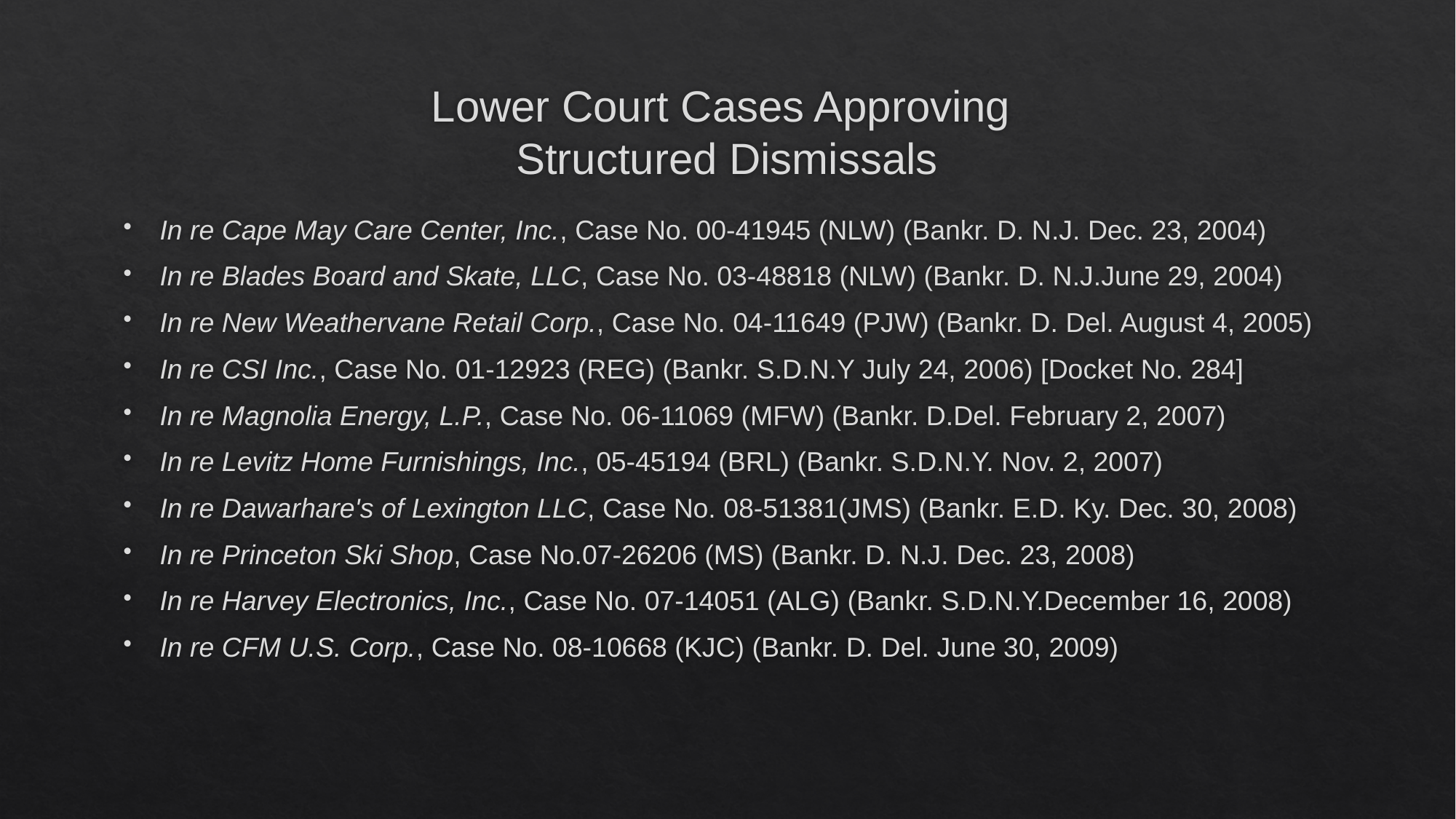

# Lower Court Cases Approving Structured Dismissals
In re Cape May Care Center, Inc., Case No. 00-41945 (NLW) (Bankr. D. N.J. Dec. 23, 2004)
In re Blades Board and Skate, LLC, Case No. 03-48818 (NLW) (Bankr. D. N.J.June 29, 2004)
In re New Weathervane Retail Corp., Case No. 04-11649 (PJW) (Bankr. D. Del. August 4, 2005)
In re CSI Inc., Case No. 01-12923 (REG) (Bankr. S.D.N.Y July 24, 2006) [Docket No. 284]
In re Magnolia Energy, L.P., Case No. 06-11069 (MFW) (Bankr. D.Del. February 2, 2007)
In re Levitz Home Furnishings, Inc., 05-45194 (BRL) (Bankr. S.D.N.Y. Nov. 2, 2007)
In re Dawarhare's of Lexington LLC, Case No. 08-51381(JMS) (Bankr. E.D. Ky. Dec. 30, 2008)
In re Princeton Ski Shop, Case No.07-26206 (MS) (Bankr. D. N.J. Dec. 23, 2008)
In re Harvey Electronics, Inc., Case No. 07-14051 (ALG) (Bankr. S.D.N.Y.December 16, 2008)
In re CFM U.S. Corp., Case No. 08-10668 (KJC) (Bankr. D. Del. June 30, 2009)